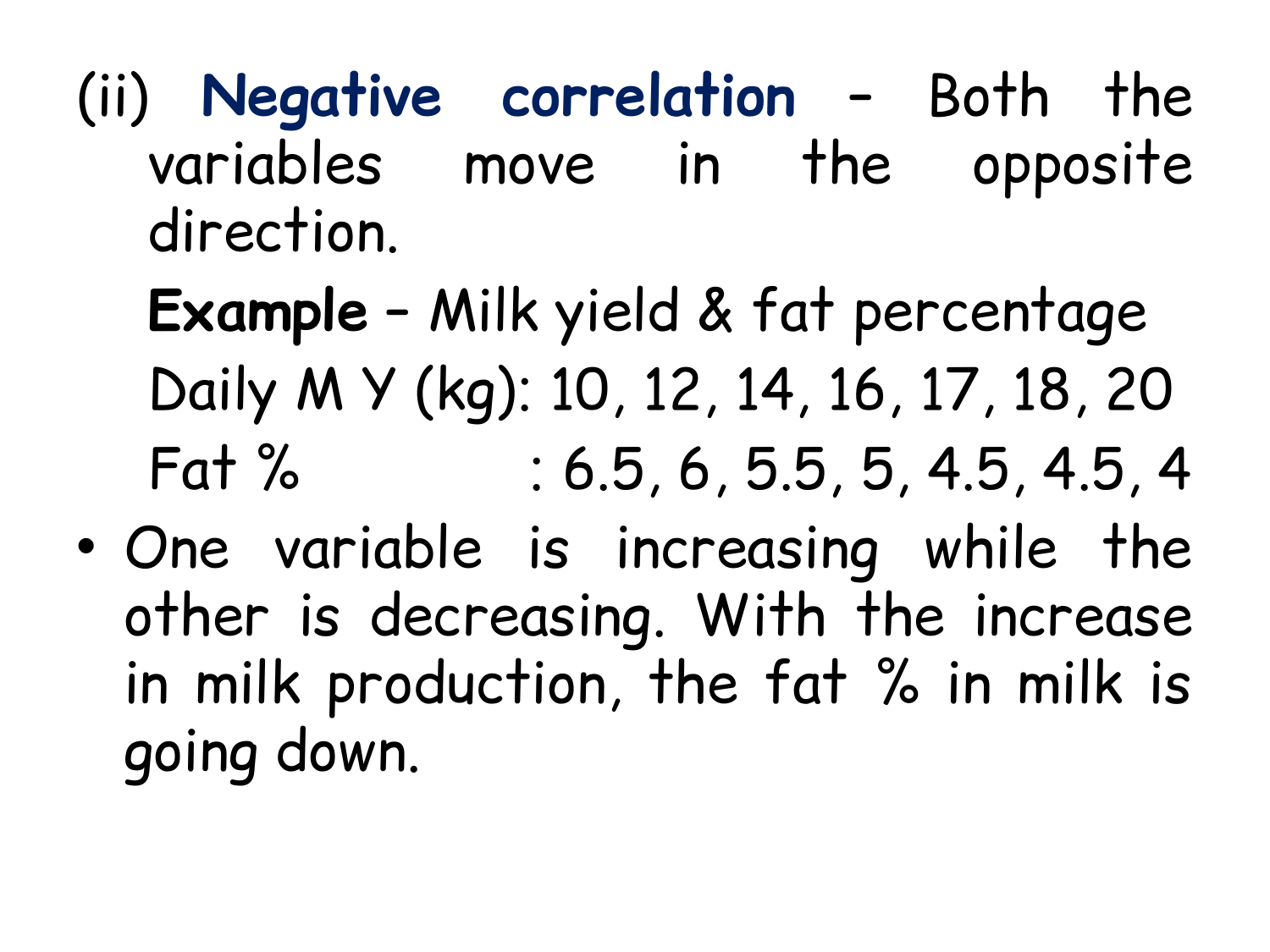

(ii) Negative correlation – Both the variables move in the opposite direction.
	Example – Milk yield & fat percentage
	Daily M Y (kg): 10, 12, 14, 16, 17, 18, 20
	Fat %		: 6.5, 6, 5.5, 5, 4.5, 4.5, 4
One variable is increasing while the other is decreasing. With the increase in milk production, the fat % in milk is going down.